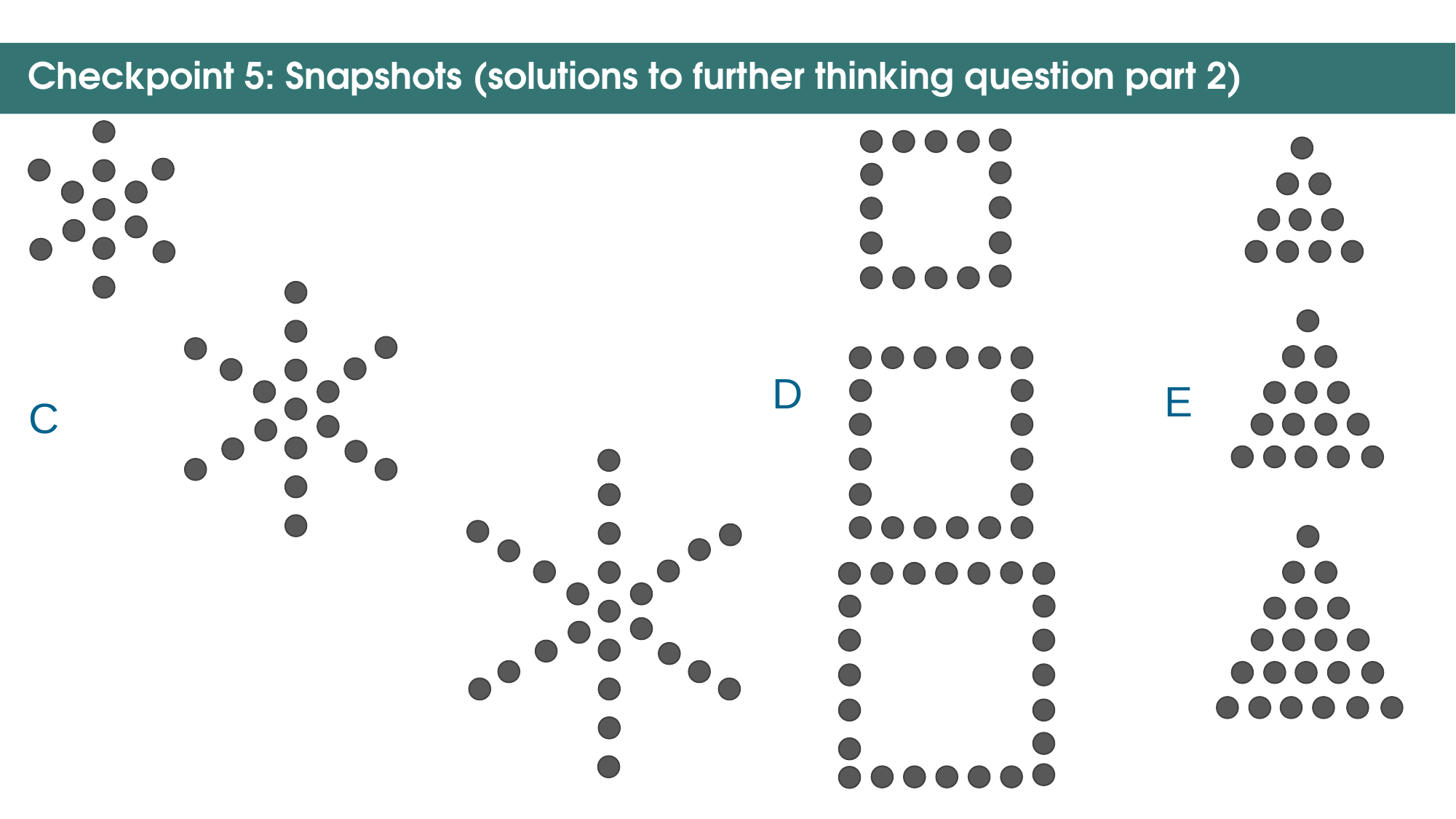

Checkpoint 5: Snapshots (solutions to further thinking question part 2)

D
E
C